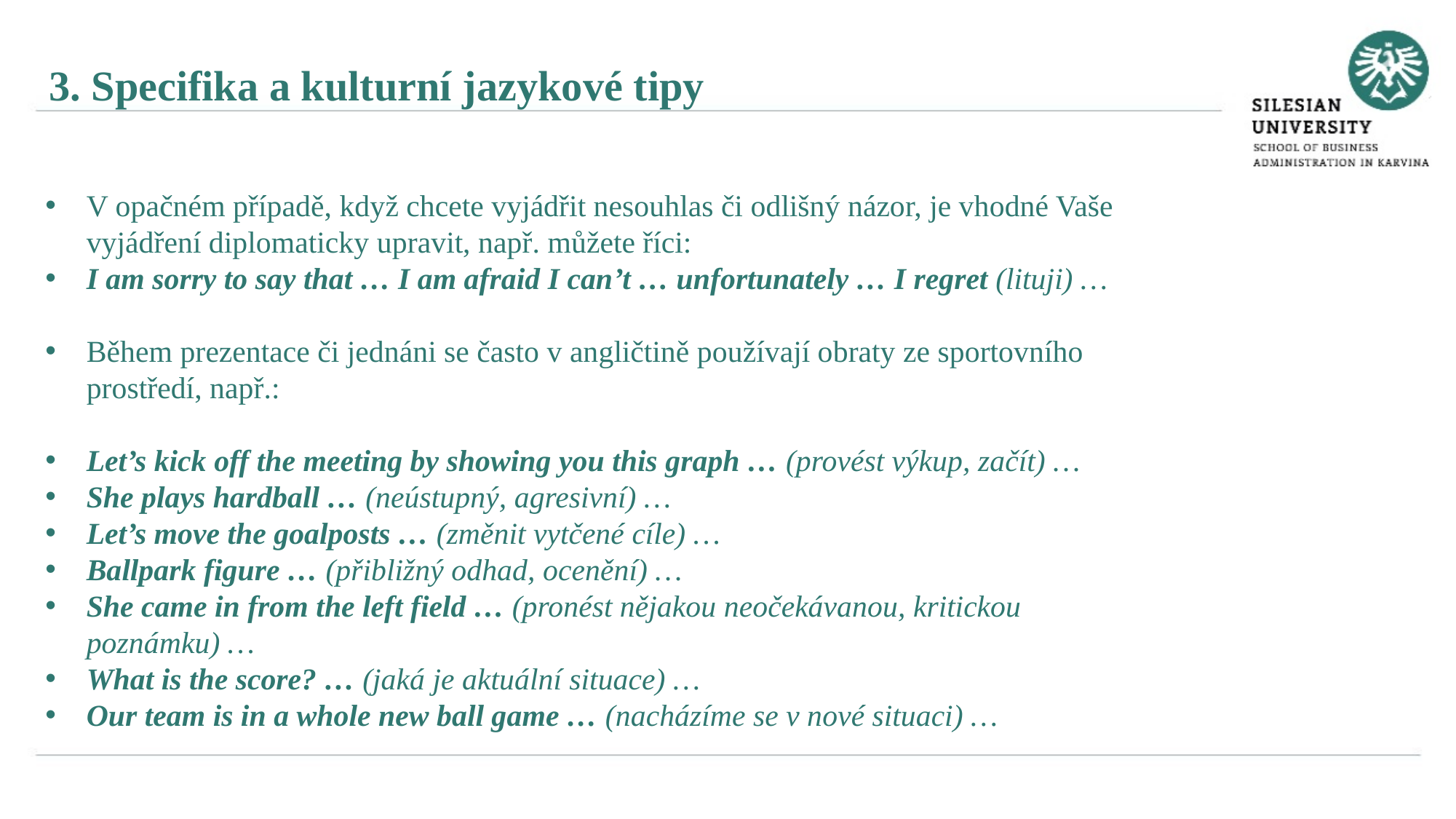

3. Specifika a kulturní jazykové tipy

V opačném případě, když chcete vyjádřit nesouhlas či odlišný názor, je vhodné Vaše vyjádření diplomaticky upravit, např. můžete říci:
I am sorry to say that … I am afraid I can’t … unfortunately … I regret (lituji) …

Během prezentace či jednáni se často v angličtině používají obraty ze sportovního prostředí, např.:

Let’s kick off the meeting by showing you this graph … (provést výkup, začít) …
She plays hardball … (neústupný, agresivní) …
Let’s move the goalposts … (změnit vytčené cíle) …
Ballpark figure … (přibližný odhad, ocenění) …
She came in from the left field … (pronést nějakou neočekávanou, kritickou poznámku) …
What is the score? … (jaká je aktuální situace) …
Our team is in a whole new ball game … (nacházíme se v nové situaci) …